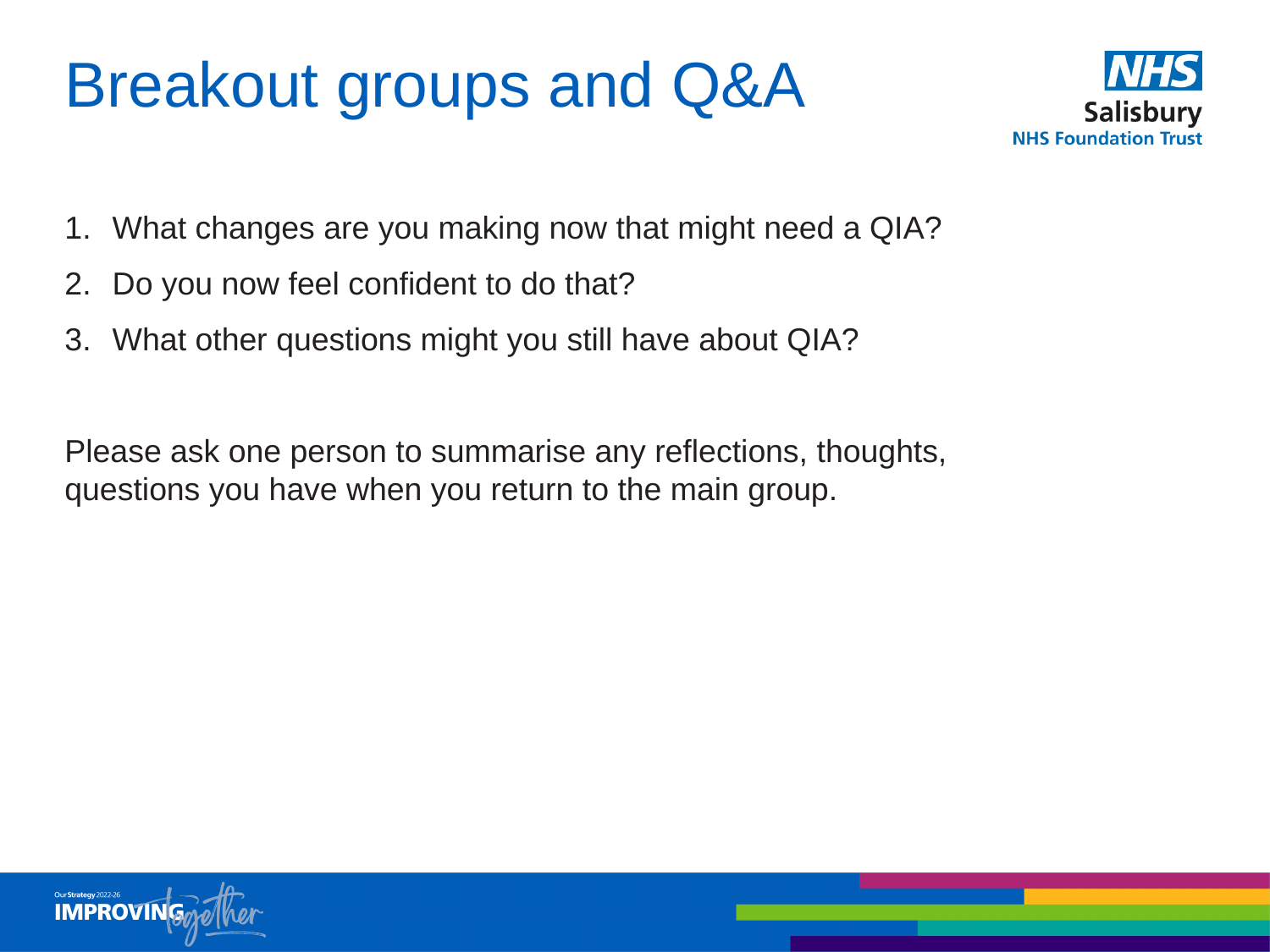

# Breakout groups and Q&A
What changes are you making now that might need a QIA?
Do you now feel confident to do that?
What other questions might you still have about QIA?

Please ask one person to summarise any reflections, thoughts, questions you have when you return to the main group.